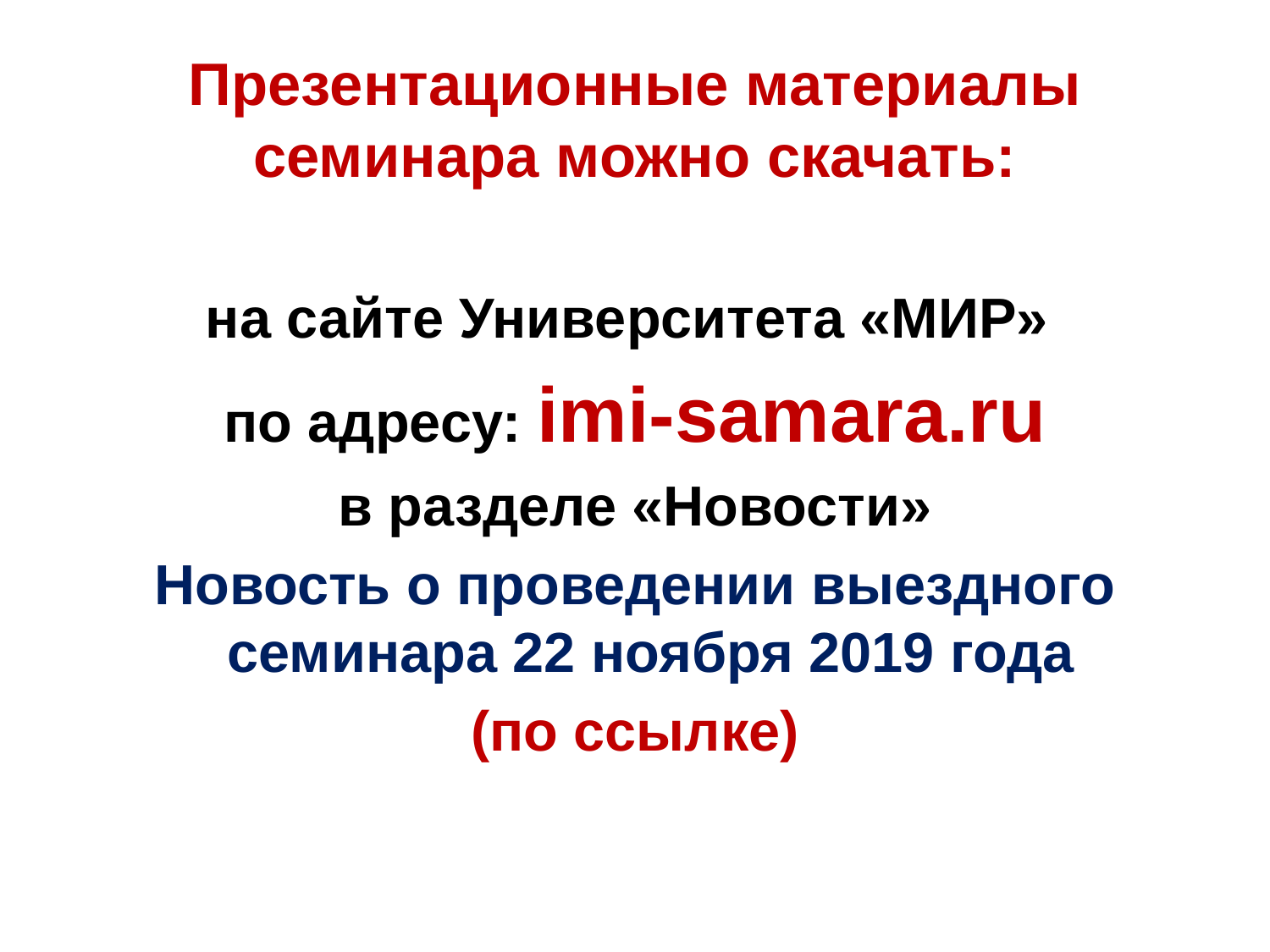

# Презентационные материалы семинара можно скачать:
на сайте Университета «МИР»
по адресу: imi-samara.ru
в разделе «Новости»
Новость о проведении выездного семинара 22 ноября 2019 года
(по ссылке)